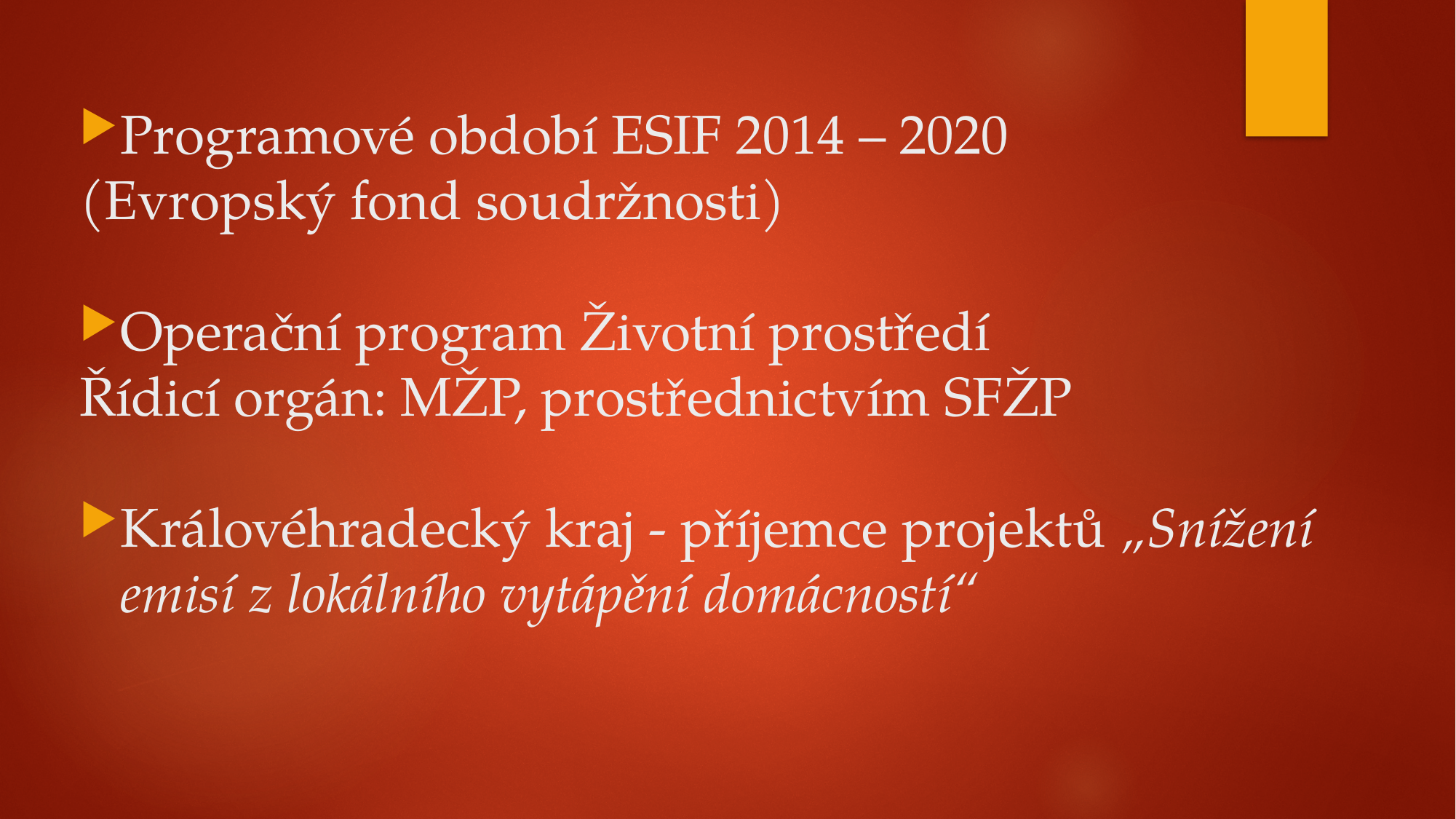

Programové období ESIF 2014 – 2020
(Evropský fond soudržnosti)

Operační program Životní prostředí
Řídicí orgán: MŽP, prostřednictvím SFŽP

Královéhradecký kraj - příjemce projektů „Snížení emisí z lokálního vytápění domácností“